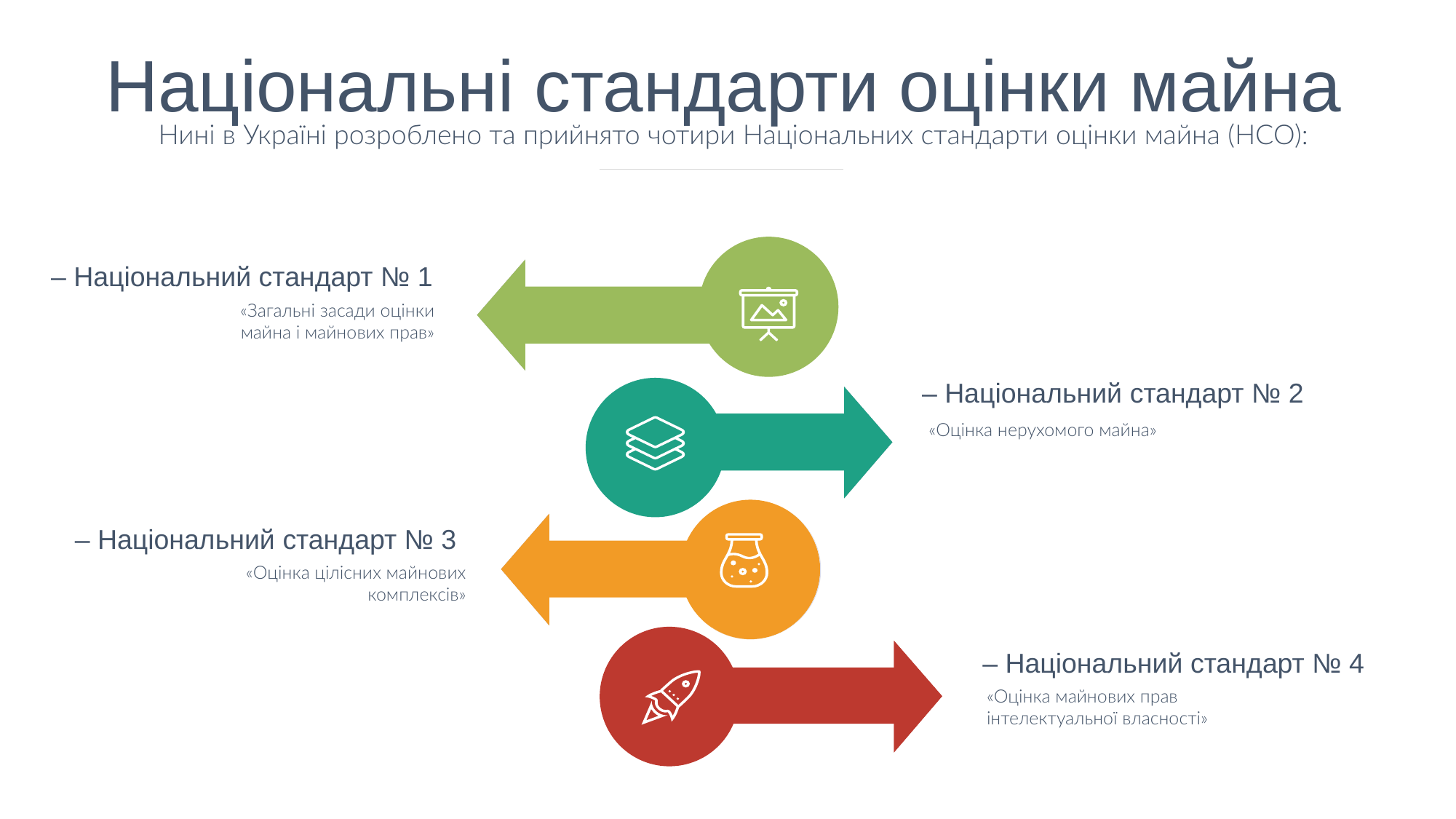

# Національні стандарти оцінки майна
Нині в Україні розроблено та прийнято чотири Національних стандарти оцінки майна (НСО):

– Національний стандарт № 1
«Загальні засади оцінки майна і майнових прав»

– Національний стандарт № 2
«Оцінка нерухомого майна»

– Національний стандарт № 3
«Оцінка цілісних майнових комплексів»

– Національний стандарт № 4
«Оцінка майнових прав інтелектуальної власності»